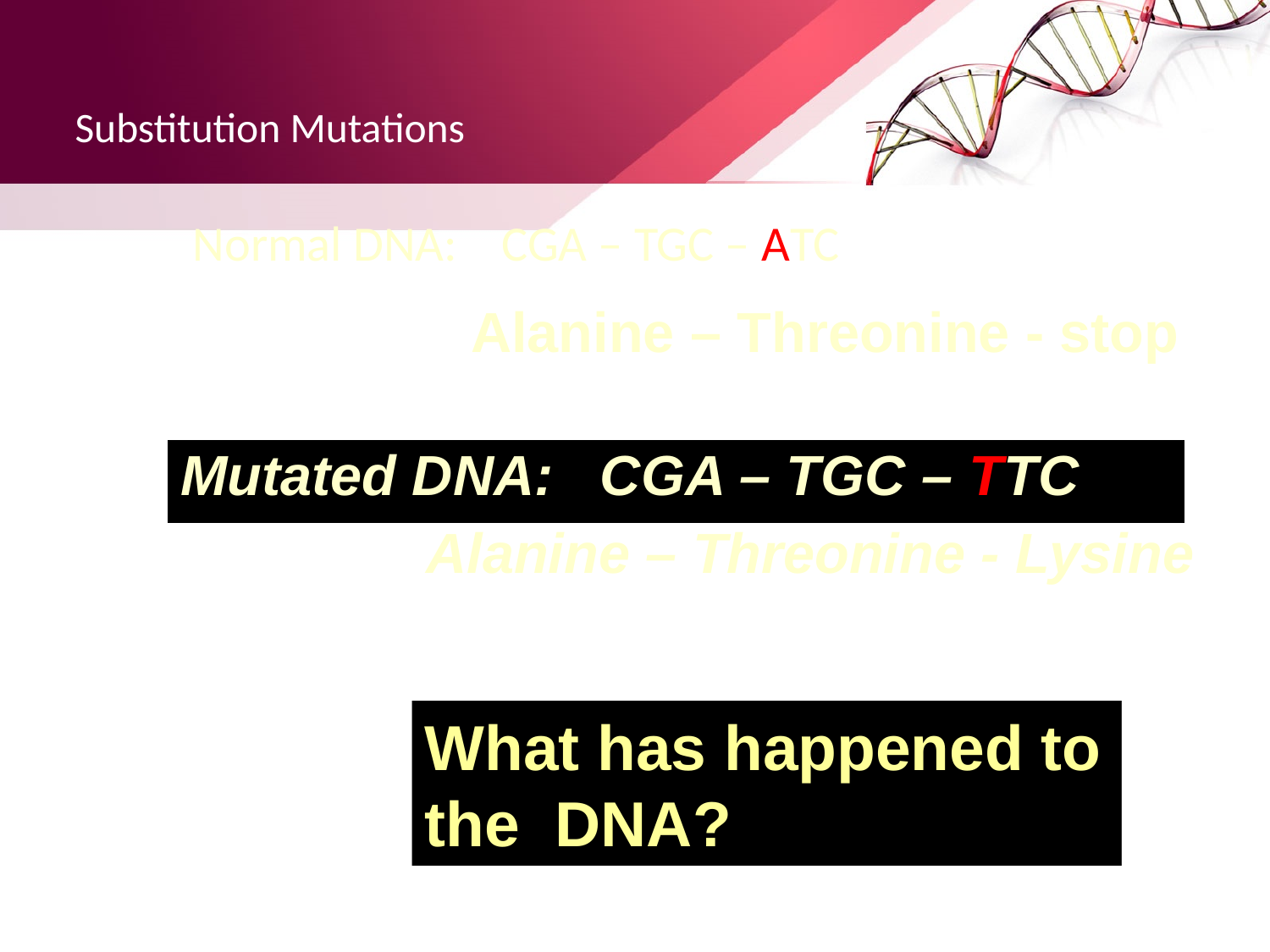

# Substitution Mutations
Normal DNA:    CGA – TGC – ATC
Alanine – Threonine - stop
Mutated DNA:   CGA – TGC – TTC
Alanine – Threonine - Lysine
What will happen to the amino acids?
This is a substitution mutation
The adenine was replaced with thymine
What has happened to the  DNA?